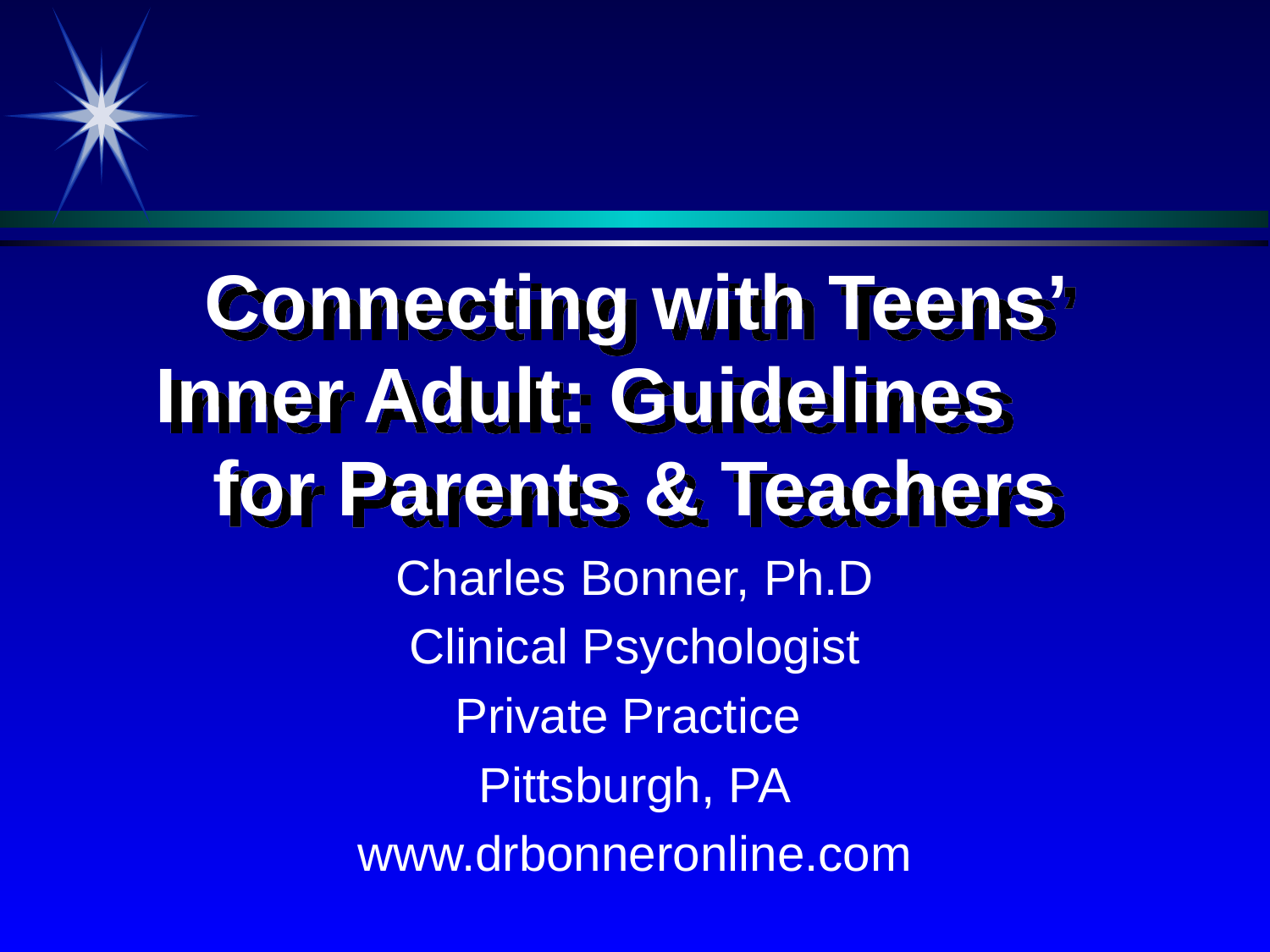

# Connecting with Teens’ Inner Adult: Guidelines      for Parents & Teachers
Charles Bonner, Ph.D
Clinical Psychologist
Private Practice
Pittsburgh, PA
www.drbonneronline.com